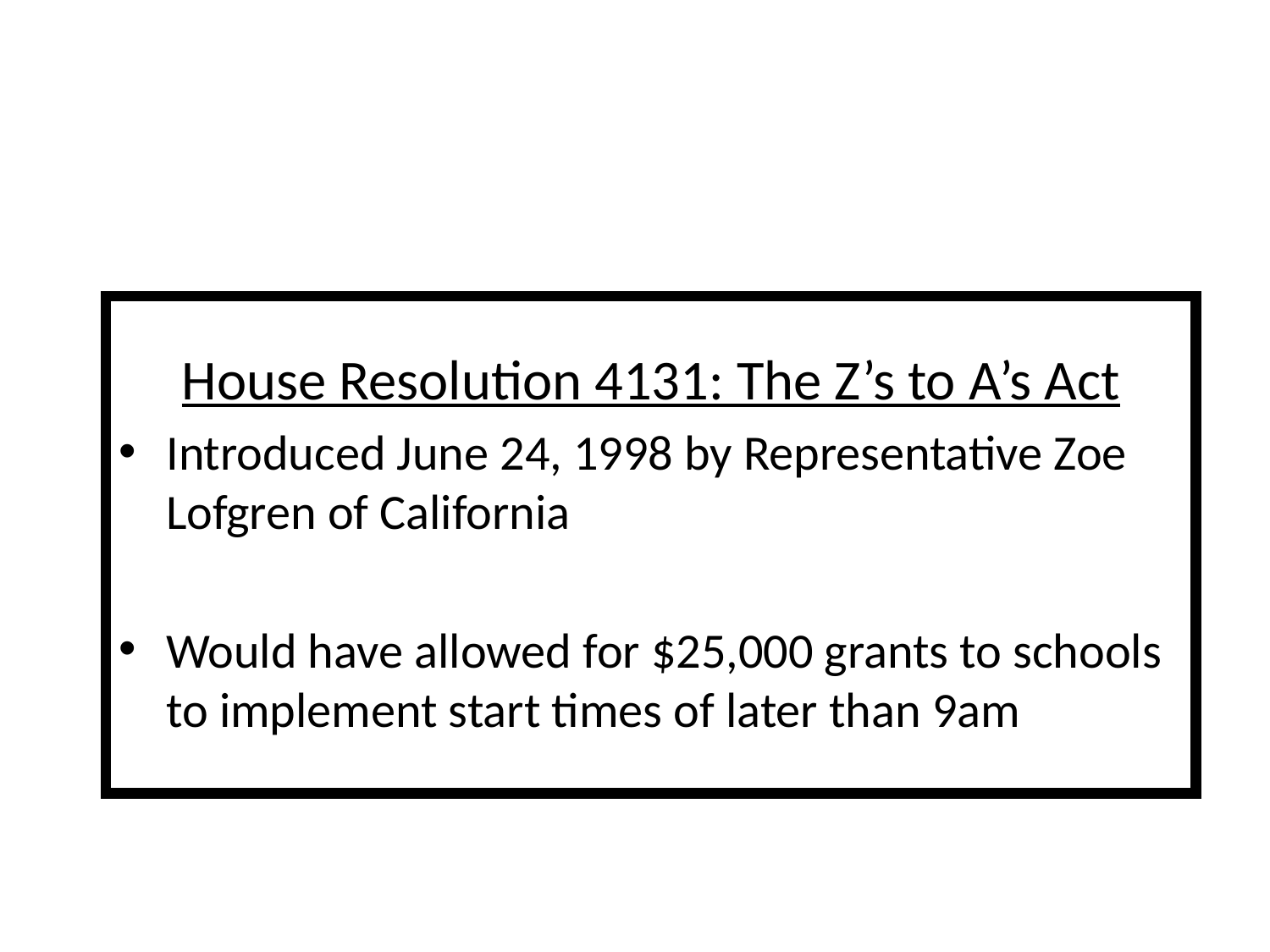

House Resolution 4131: The Z’s to A’s Act
Introduced June 24, 1998 by Representative Zoe Lofgren of California

Would have allowed for $25,000 grants to schools to implement start times of later than 9am